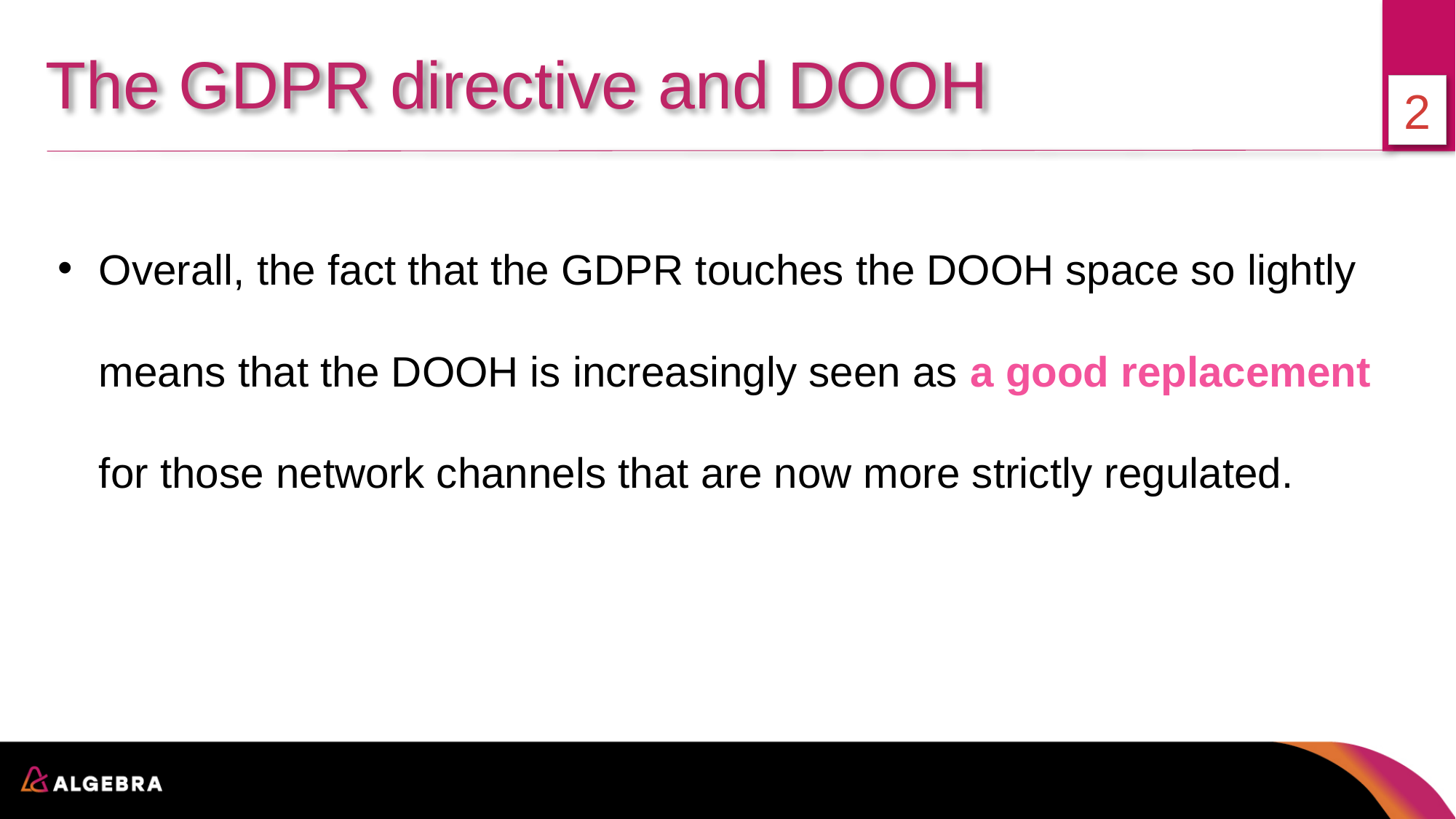

The GDPR directive and DOOH
2
Overall, the fact that the GDPR touches the DOOH space so lightly means that the DOOH is increasingly seen as a good replacement for those network channels that are now more strictly regulated.